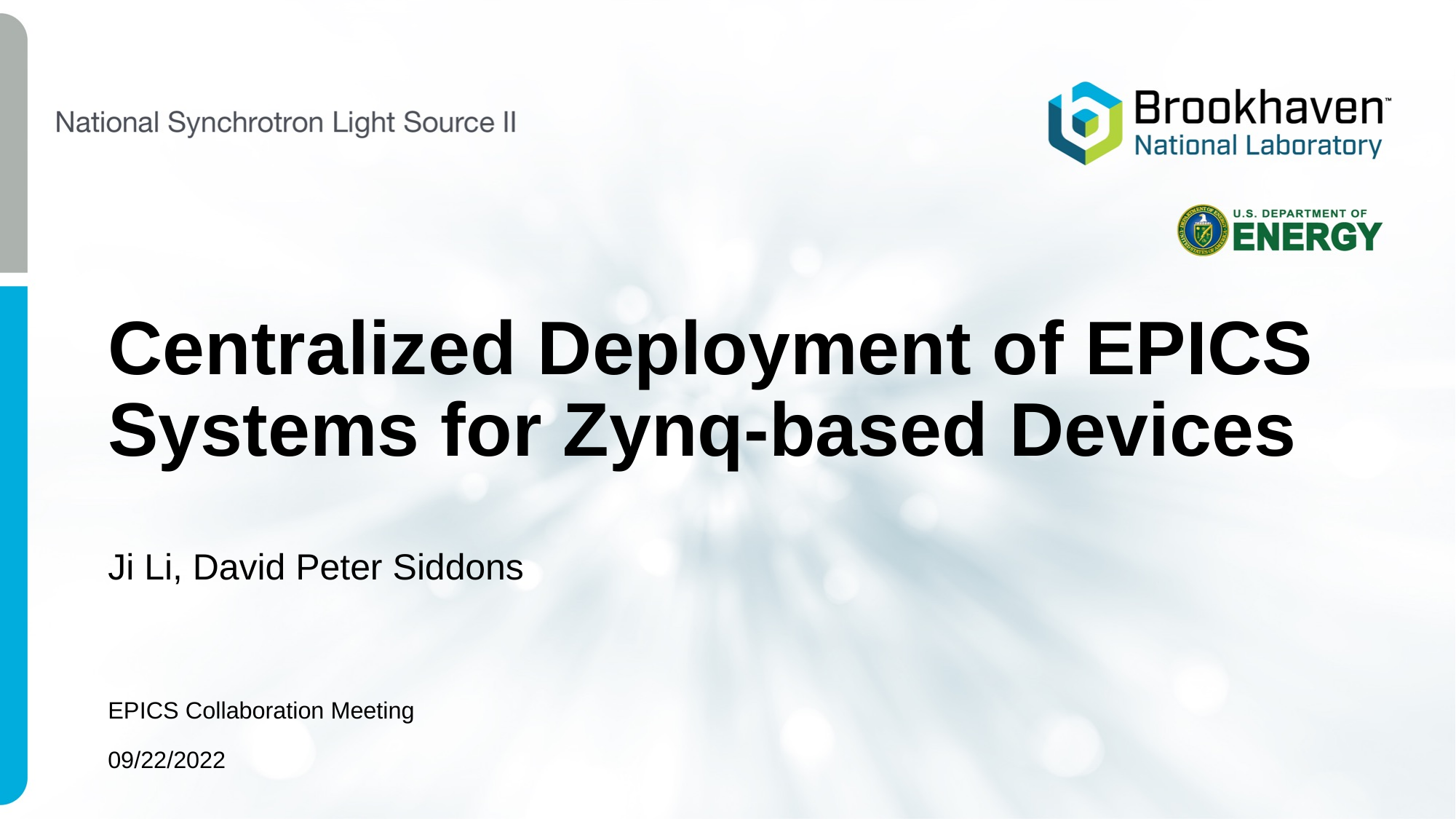

# Centralized Deployment of EPICS Systems for Zynq-based Devices
Ji Li, David Peter Siddons
EPICS Collaboration Meeting
09/22/2022